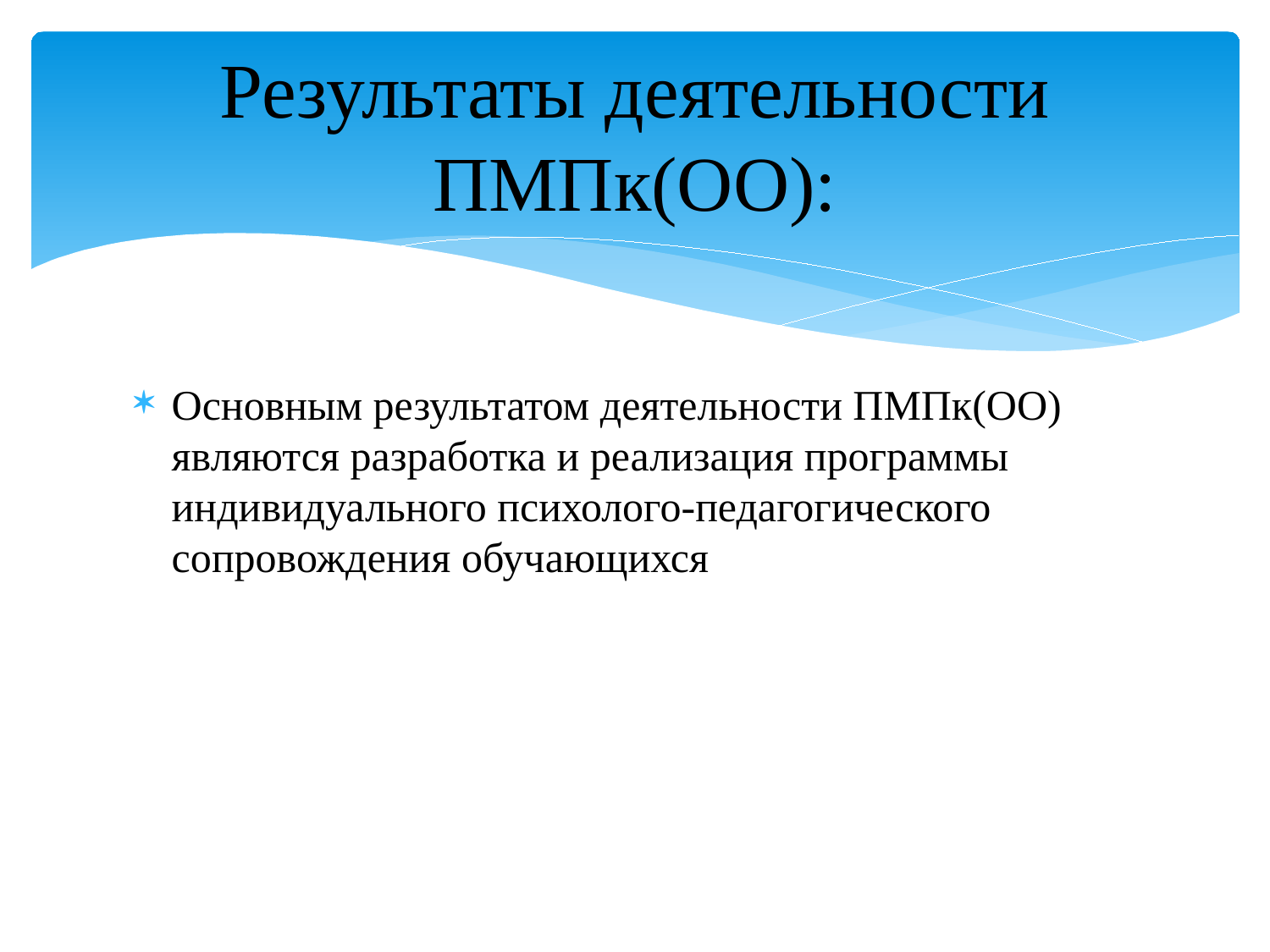

# Результаты деятельности ПМПк(ОО):
Основным результатом деятельности ПМПк(ОО) являются разработка и реализация программы индивидуального психолого-педагогического сопровождения обучающихся